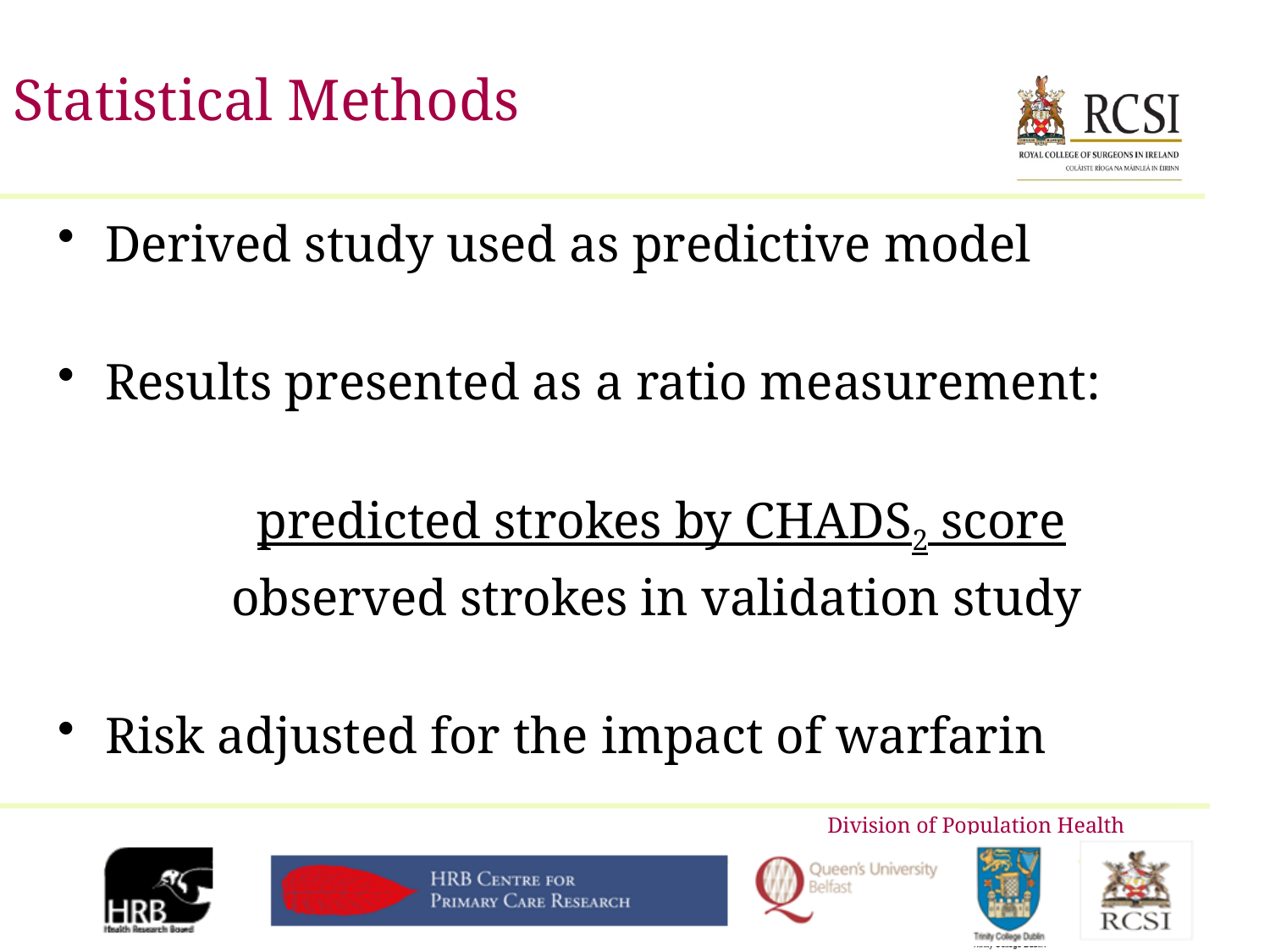

# Statistical Methods
Derived study used as predictive model

Results presented as a ratio measurement:

	predicted strokes by CHADS2 score
    observed strokes in validation study

Risk adjusted for the impact of warfarin